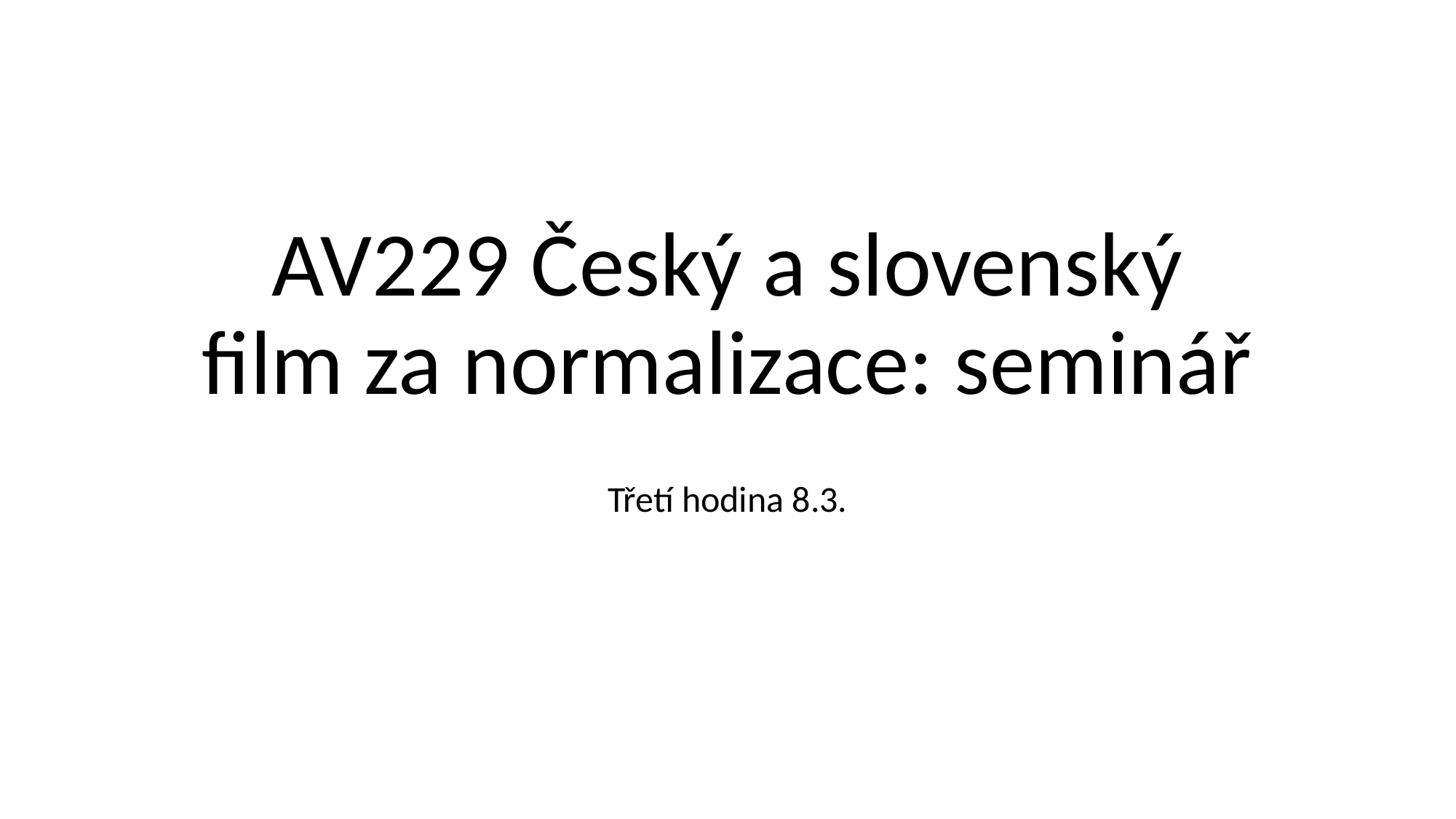

# AV229 Český a slovenský film za normalizace: seminář
Třetí hodina 8.3.